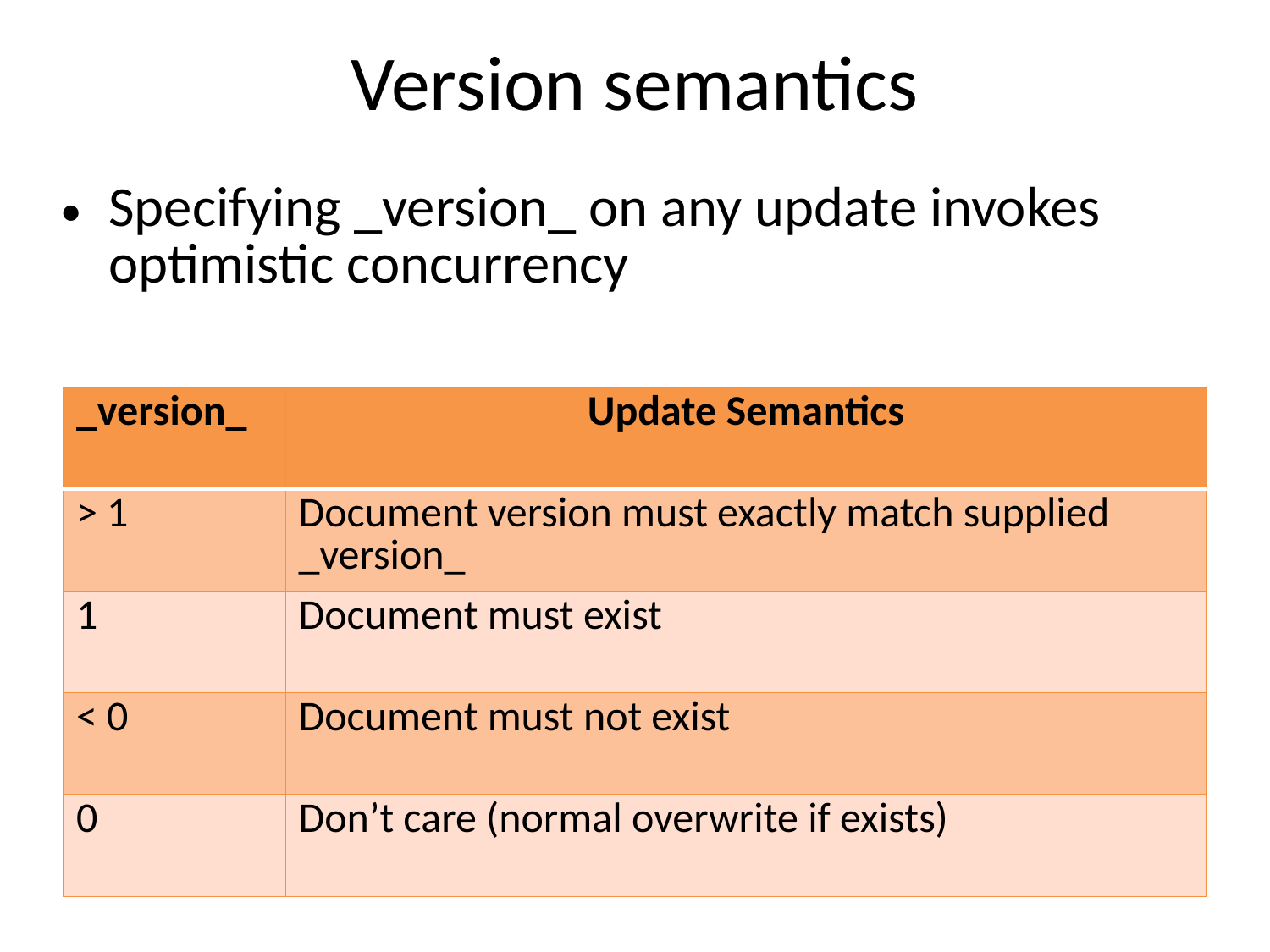

# Version semantics
Specifying _version_ on any update invokes optimistic concurrency
| \_version\_ | Update Semantics |
| --- | --- |
| > 1 | Document version must exactly match supplied \_version\_ |
| 1 | Document must exist |
| < 0 | Document must not exist |
| 0 | Don’t care (normal overwrite if exists) |